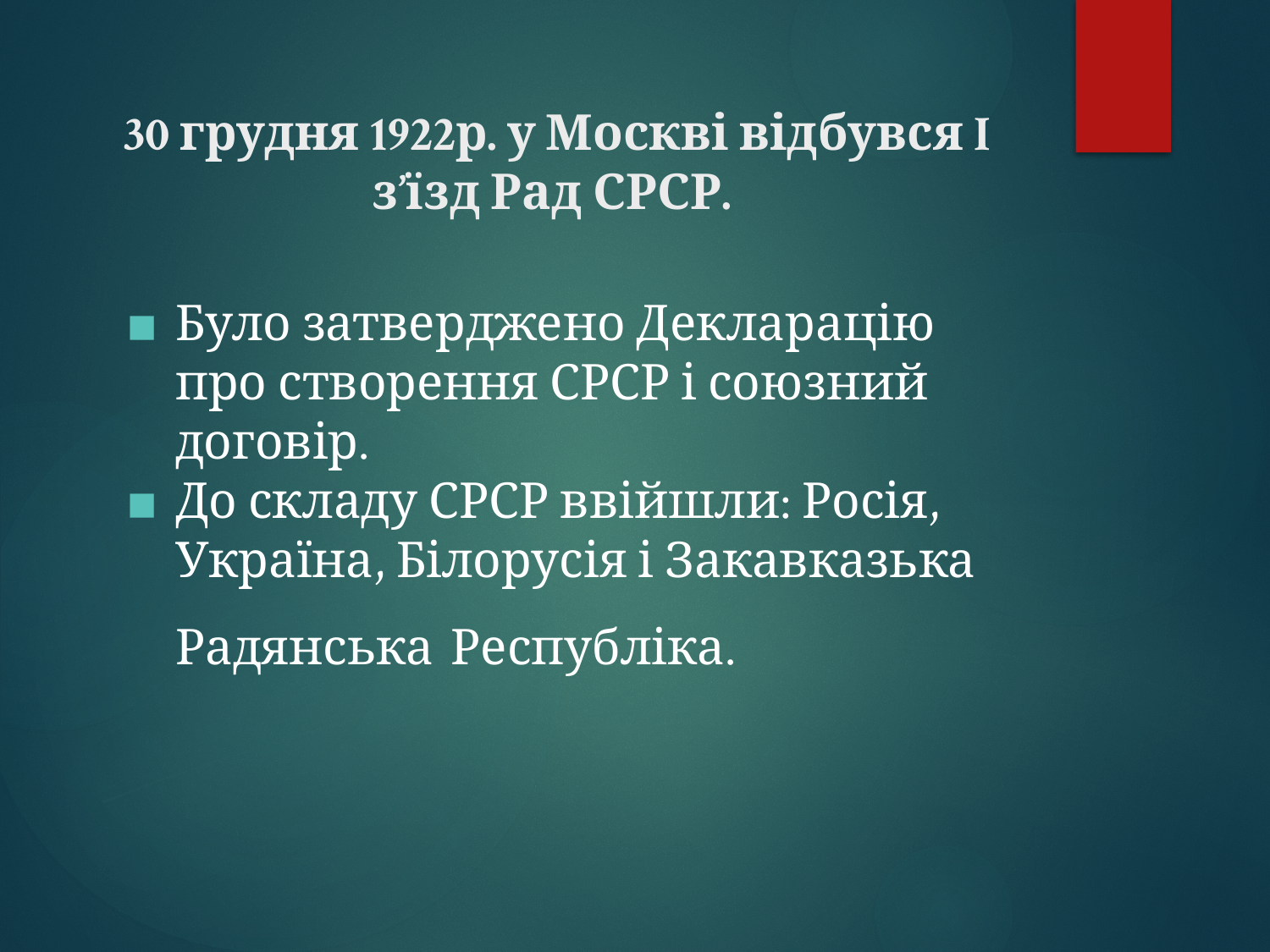

# 30 грудня 1922р. у Москві відбувся I з’їзд Рад СРСР.
Було затверджено Декларацію про створення СРСР і союзний договір.
До складу СРСР ввійшли: Росія, Україна, Білорусія і Закавказька Радянська Республіка.